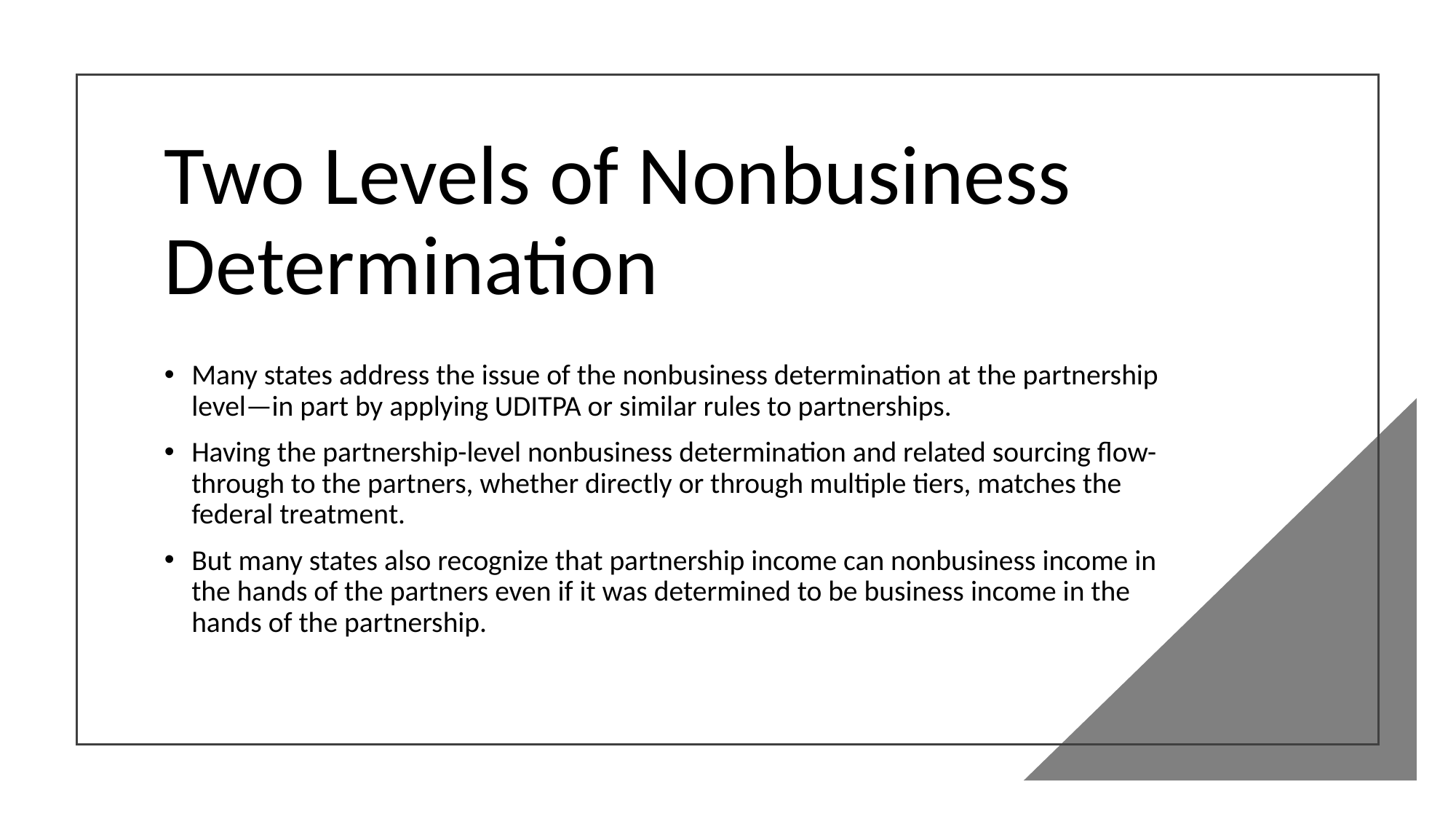

# Two Levels of Nonbusiness Determination
Many states address the issue of the nonbusiness determination at the partnership level—in part by applying UDITPA or similar rules to partnerships.
Having the partnership-level nonbusiness determination and related sourcing flow-through to the partners, whether directly or through multiple tiers, matches the federal treatment.
But many states also recognize that partnership income can nonbusiness income in the hands of the partners even if it was determined to be business income in the hands of the partnership.